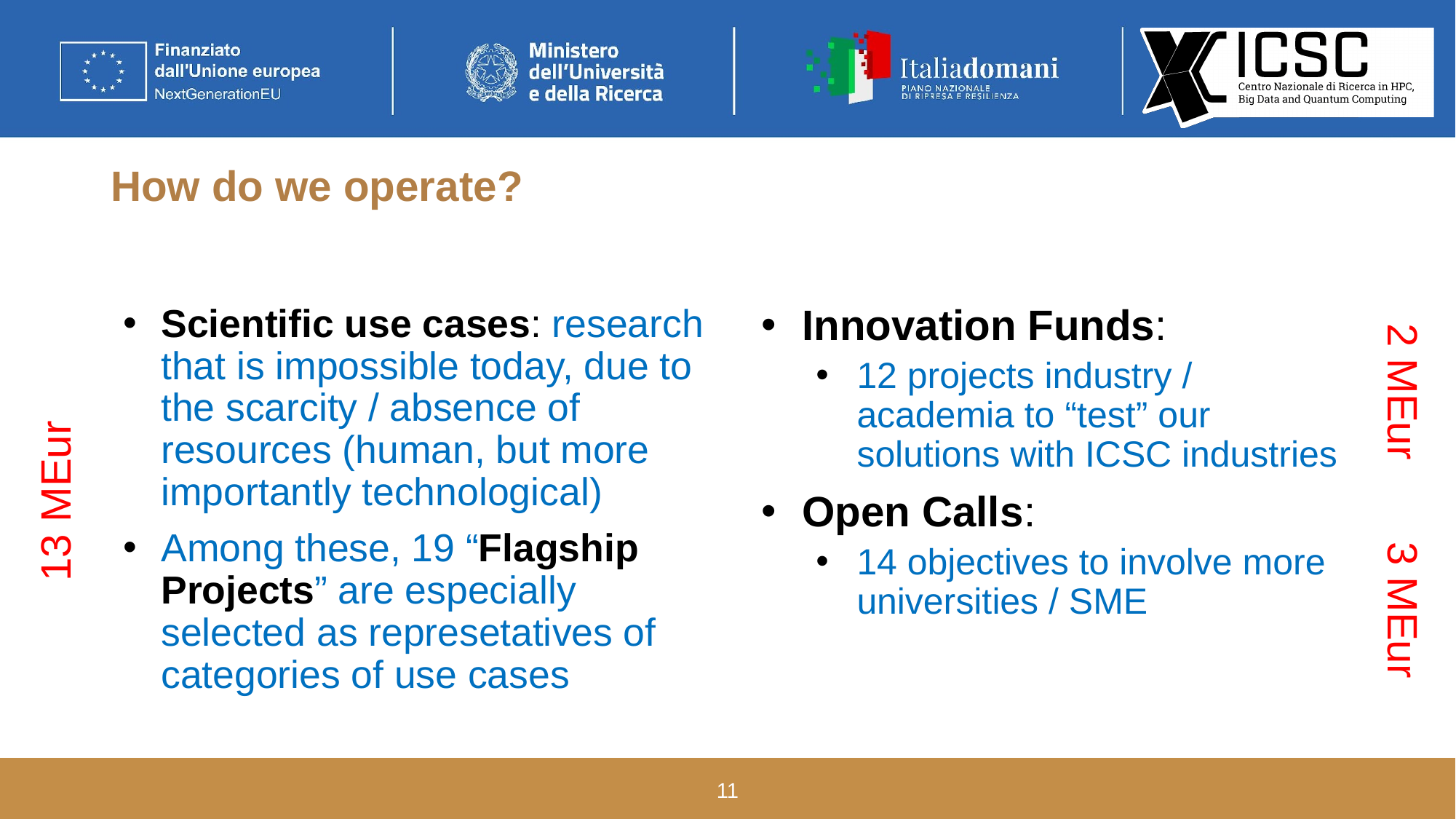

# How do we operate?
Scientific use cases: research that is impossible today, due to the scarcity / absence of resources (human, but more importantly technological)
Among these, 19 “Flagship Projects” are especially selected as represetatives of categories of use cases
Innovation Funds:
12 projects industry / academia to “test” our solutions with ICSC industries
Open Calls:
14 objectives to involve more universities / SME
13 MEur
2 MEur	3 MEur
11